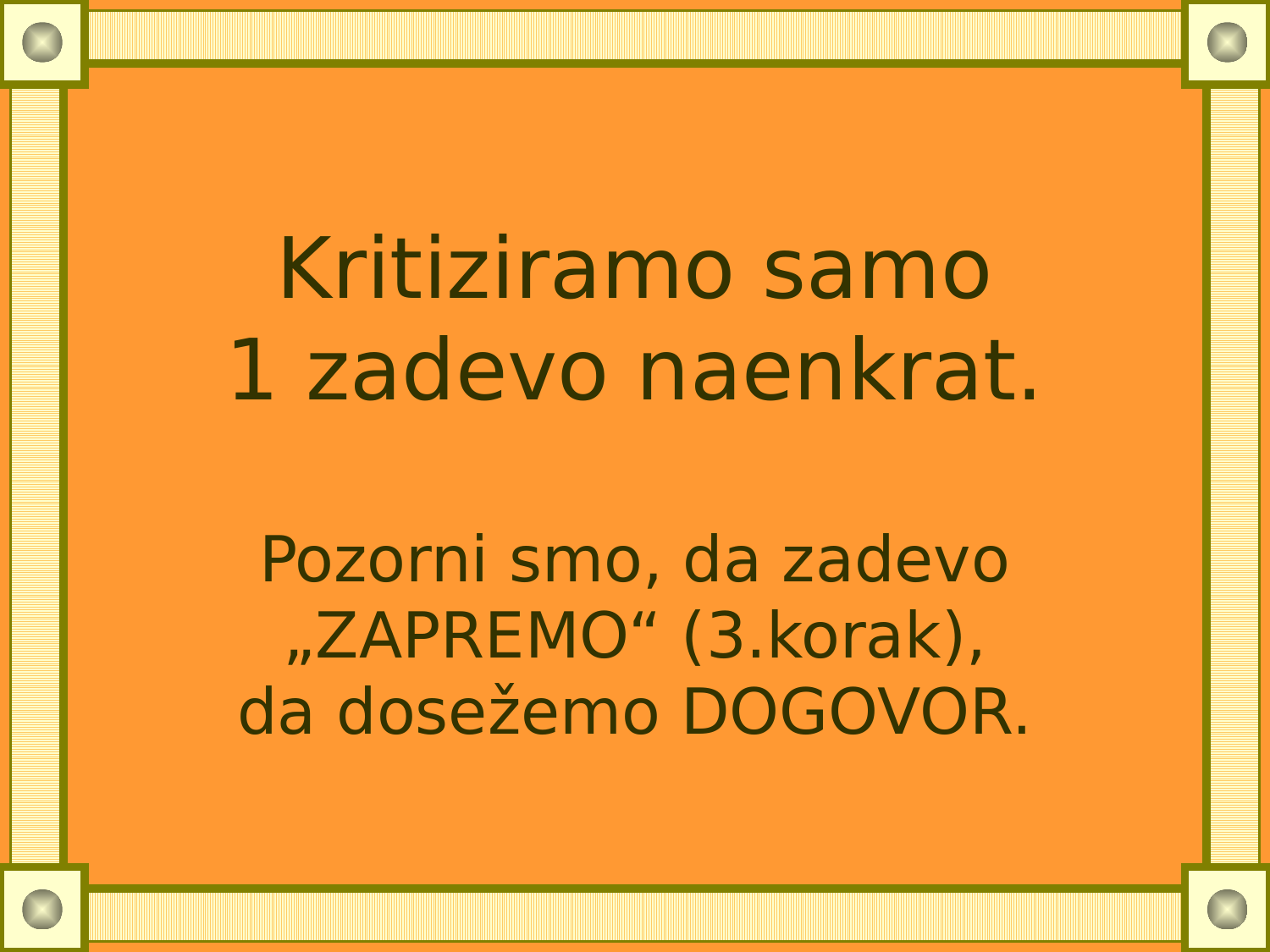

# Kritiziramo samo 1 zadevo naenkrat. Pozorni smo, da zadevo „ZAPREMO“ (3.korak), da dosežemo DOGOVOR.